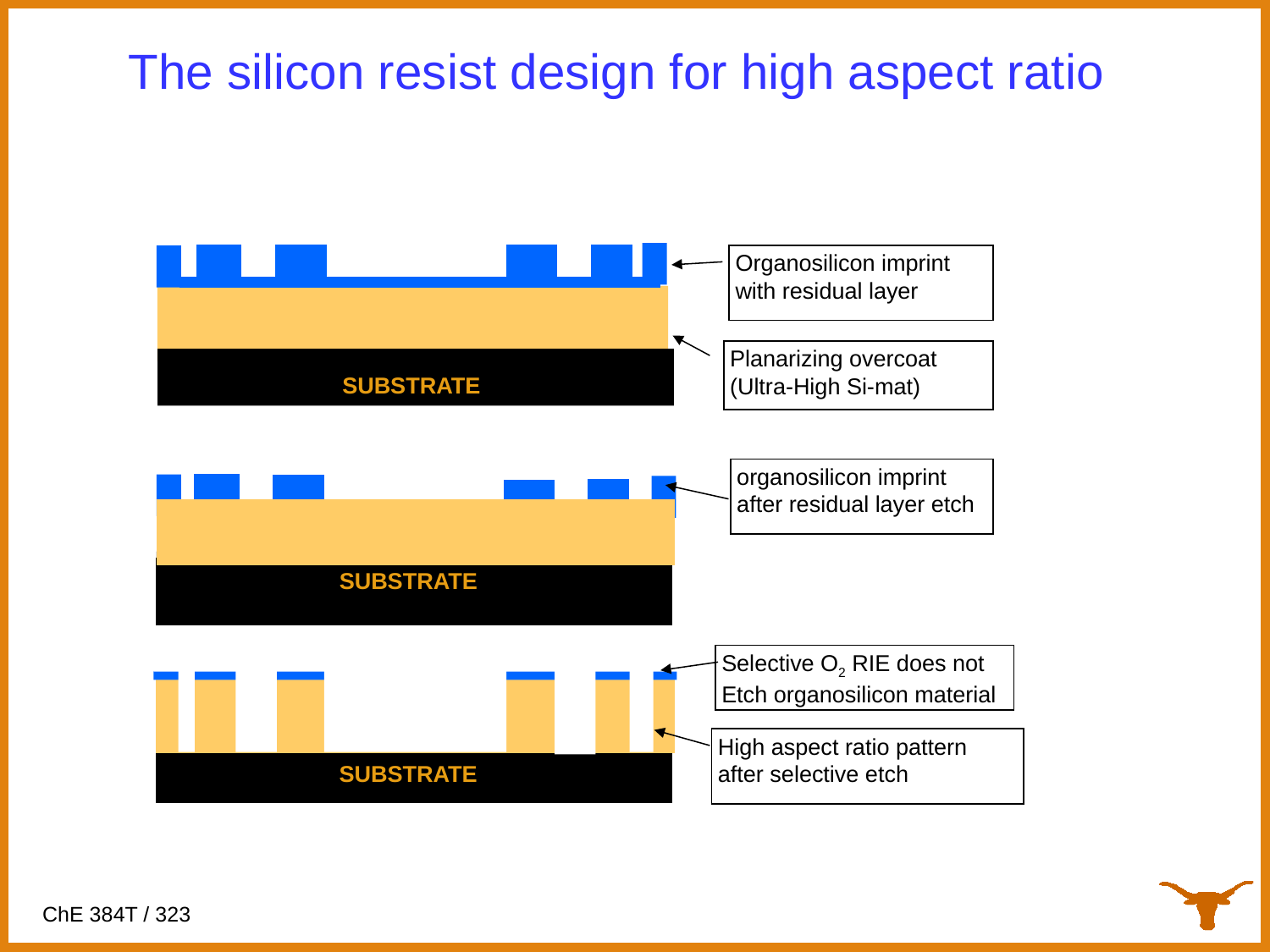

# The silicon resist design for high aspect ratio

Organosilicon imprint with residual layer

Planarizing overcoat
(Ultra-High Si-mat)

SUBSTRATE

organosilicon imprint after residual layer etch

SUBSTRATE
Selective O2 RIE does not
Etch organosilicon material

High aspect ratio pattern
after selective etch

SUBSTRATE